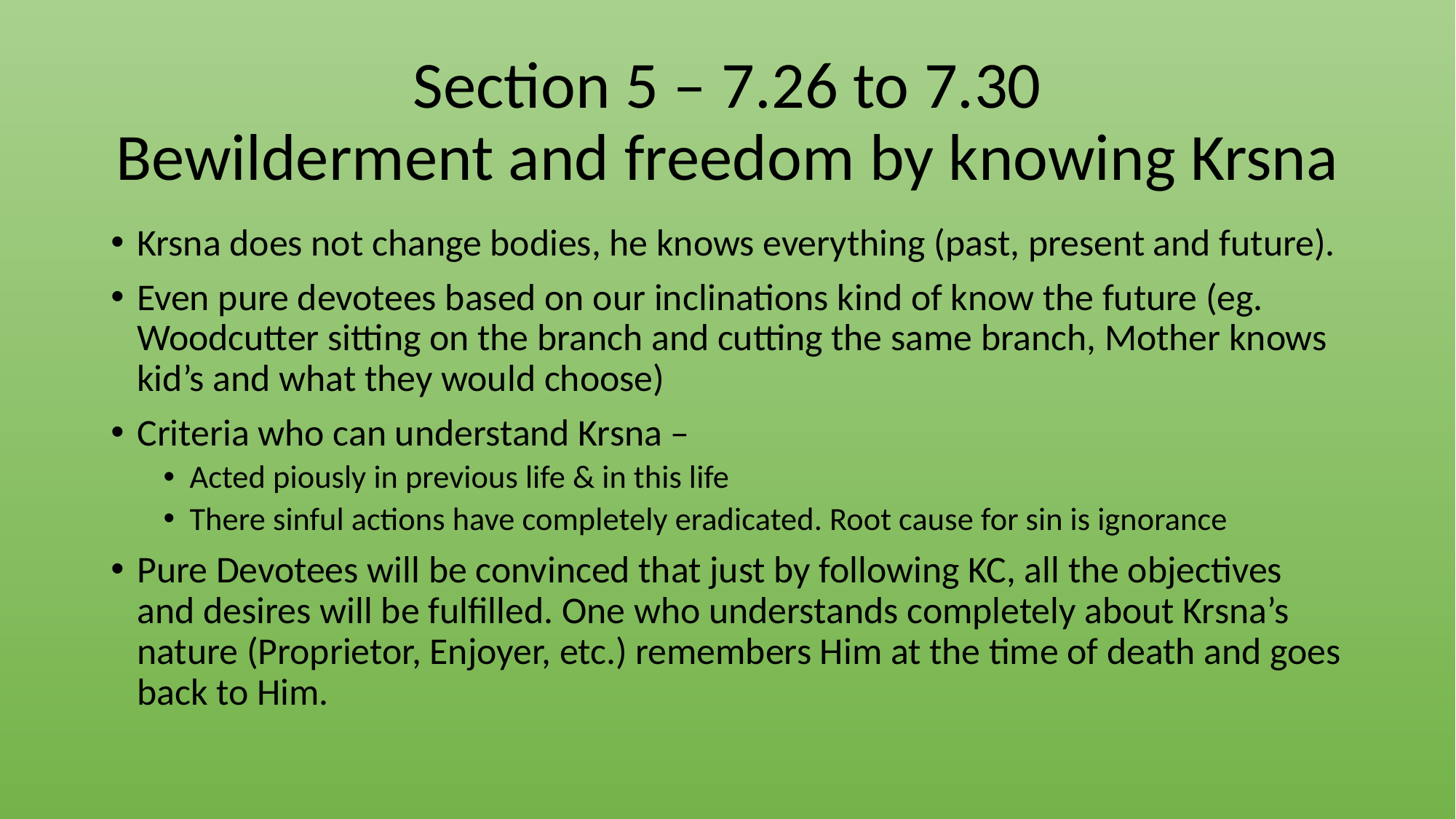

# Section 5 – 7.26 to 7.30 Bewilderment and freedom by knowing Krsna
Krsna does not change bodies, he knows everything (past, present and future).
Even pure devotees based on our inclinations kind of know the future (eg. Woodcutter sitting on the branch and cutting the same branch, Mother knows kid’s and what they would choose)
Criteria who can understand Krsna –
Acted piously in previous life & in this life
There sinful actions have completely eradicated. Root cause for sin is ignorance
Pure Devotees will be convinced that just by following KC, all the objectives and desires will be fulfilled. One who understands completely about Krsna’s nature (Proprietor, Enjoyer, etc.) remembers Him at the time of death and goes back to Him.